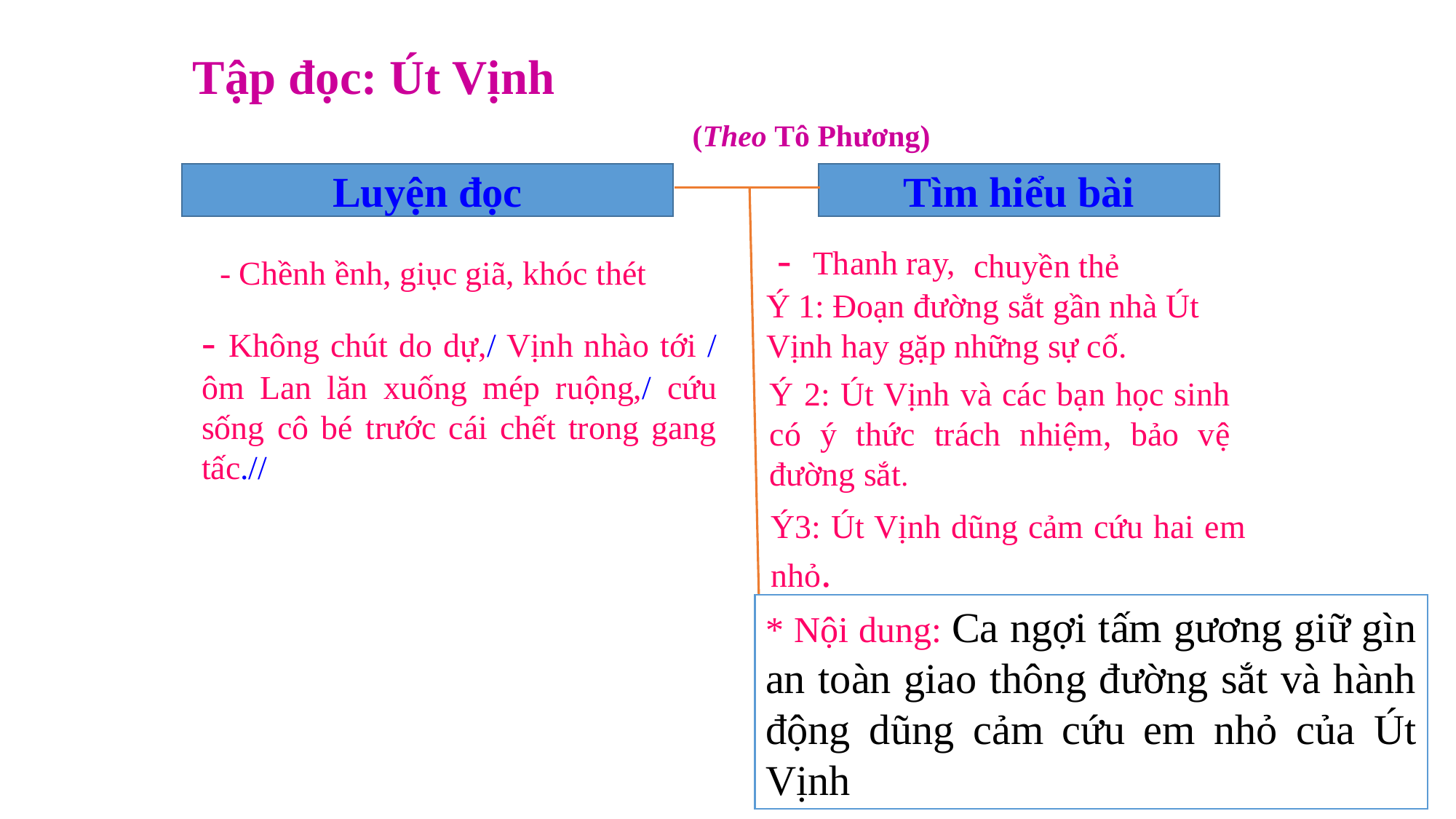

# Tập đọc: Út Vịnh (Theo Tô Phương)
Luyện đọc
Tìm hiểu bài
-  Thanh ray,
chuyền thẻ
- Chềnh ềnh, giục giã, khóc thét
Ý 1: Đoạn đường sắt gần nhà Út Vịnh hay gặp những sự cố.
- Không chút do dự,/ Vịnh nhào tới / ôm Lan lăn xuống mép ruộng,/ cứu sống cô bé trước cái chết trong gang tấc.//
Ý 2: Út Vịnh và các bạn học sinh có ý thức trách nhiệm, bảo vệ đường sắt.
Ý3: Út Vịnh dũng cảm cứu hai em nhỏ.
* Nội dung: Ca ngợi tấm gương giữ gìn an toàn giao thông đường sắt và hành động dũng cảm cứu em nhỏ của Út Vịnh